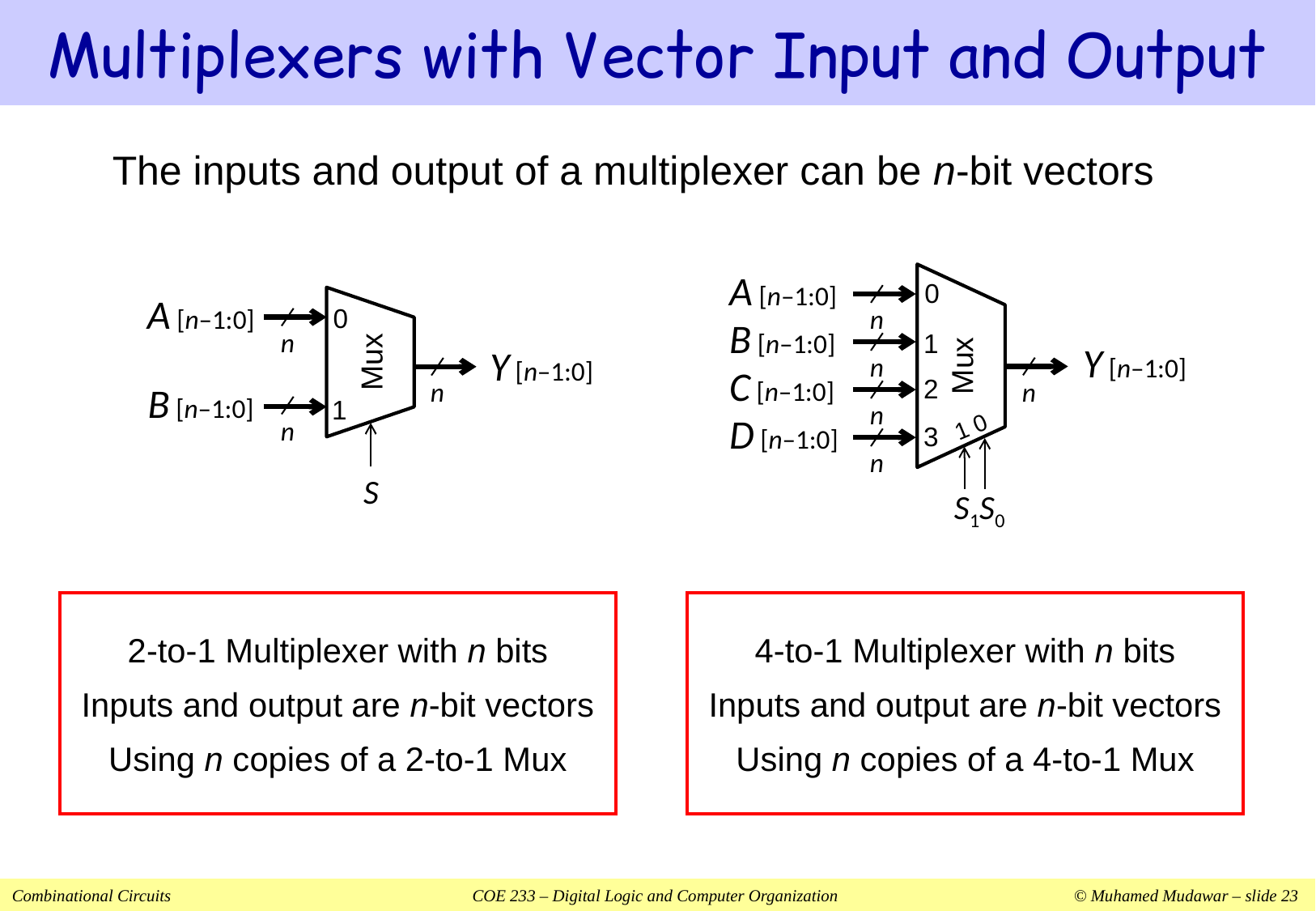

# Multiplexers with Vector Input and Output
The inputs and output of a multiplexer can be n-bit vectors
A [n–1:0]
n
B [n–1:0]
n
C [n–1:0]
n
D [n–1:0]
n
0
Mux
1
Y [n–1:0]
n
2
1 0
S1S0
3
A [n–1:0]
n
Mux
Y [n–1:0]
n
B [n–1:0]
n
S
0
1
2-to-1 Multiplexer with n bits
Inputs and output are n-bit vectors
Using n copies of a 2-to-1 Mux
4-to-1 Multiplexer with n bits
Inputs and output are n-bit vectors
Using n copies of a 4-to-1 Mux